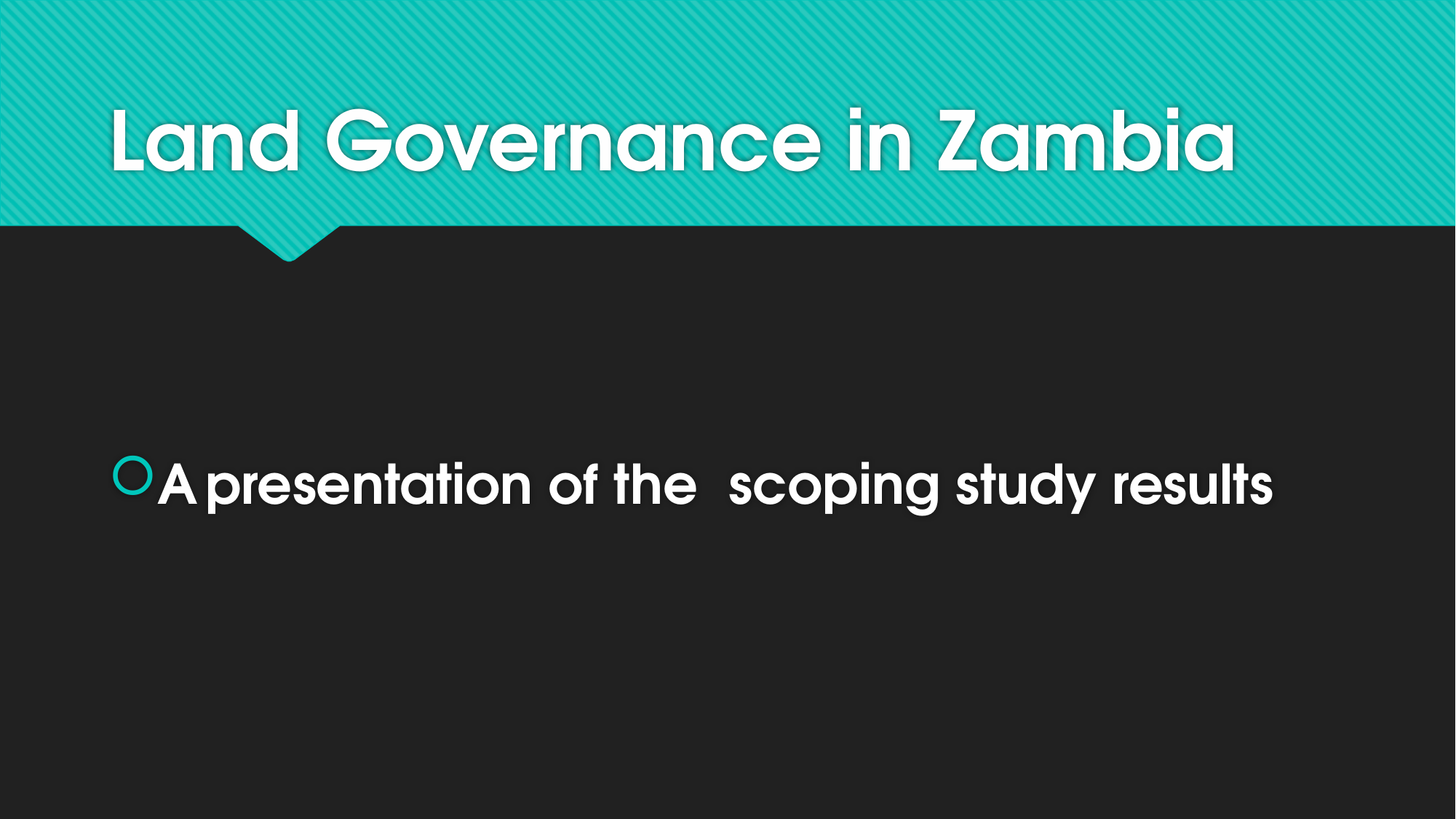

# Land Governance in Zambia
A presentation of the  scoping study results